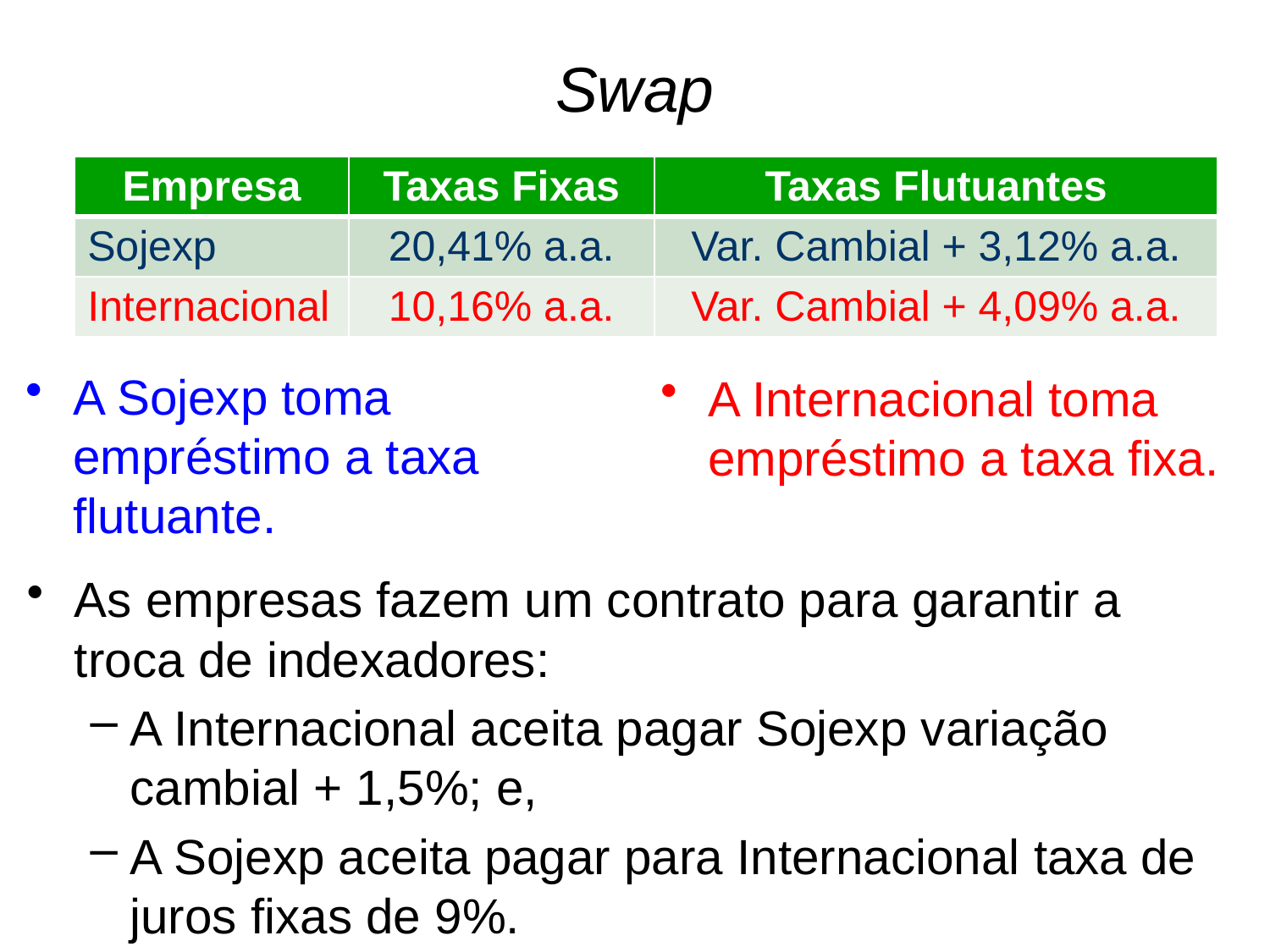

# Swap
| Empresa | Taxas Fixas | Taxas Flutuantes |
| --- | --- | --- |
| Sojexp | 20,41% a.a. | Var. Cambial + 3,12% a.a. |
| Internacional | 10,16% a.a. | Var. Cambial + 4,09% a.a. |
A Sojexp toma empréstimo a taxa flutuante.
A Internacional toma empréstimo a taxa fixa.
As empresas fazem um contrato para garantir a troca de indexadores:
A Internacional aceita pagar Sojexp variação cambial + 1,5%; e,
A Sojexp aceita pagar para Internacional taxa de juros fixas de 9%.